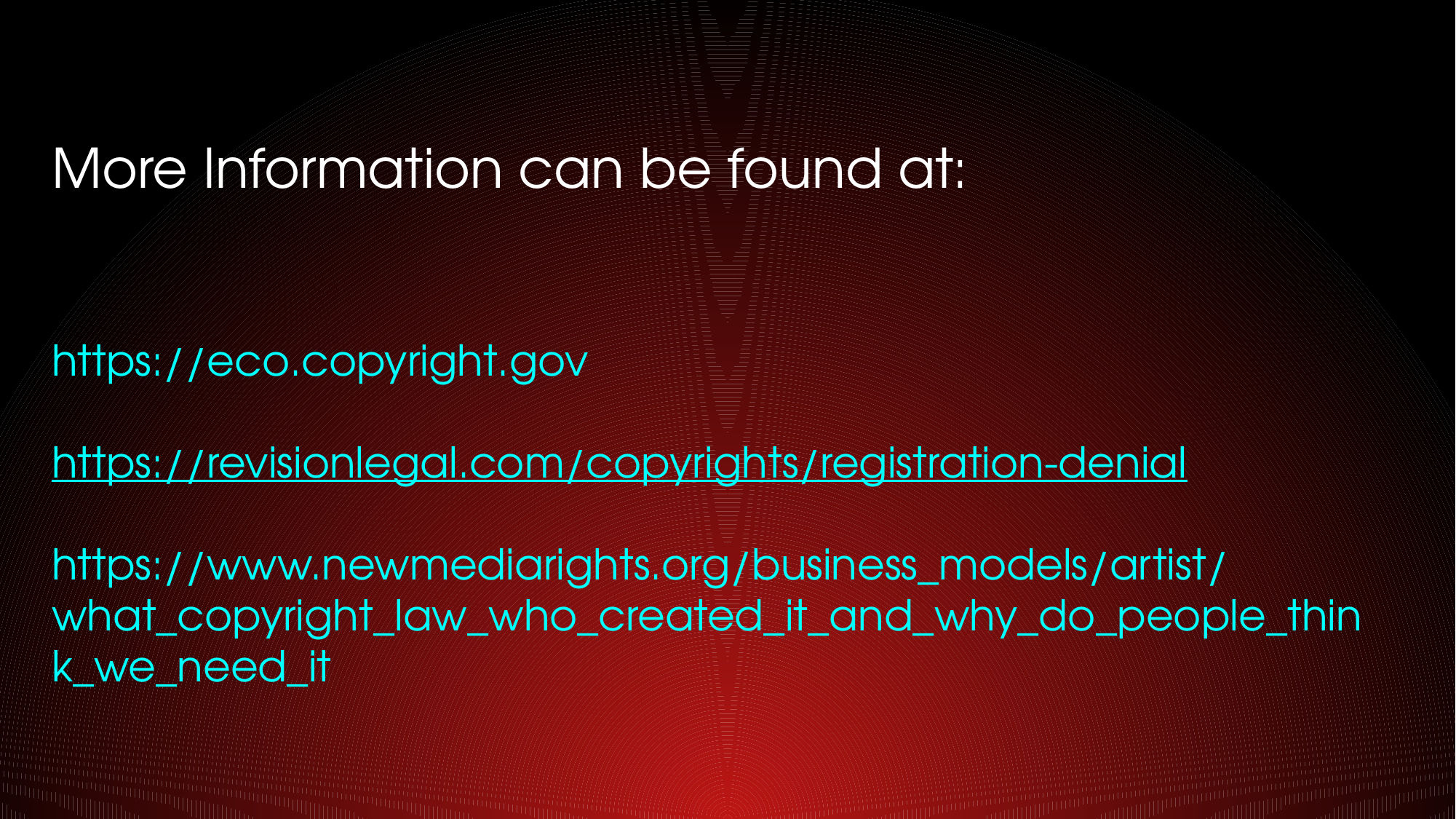

More Information can be found at:

https://eco.copyright.gov

https://revisionlegal.com/copyrights/registration-denial

https://www.newmediarights.org/business_models/artist/what_copyright_law_who_created_it_and_why_do_people_think_we_need_it